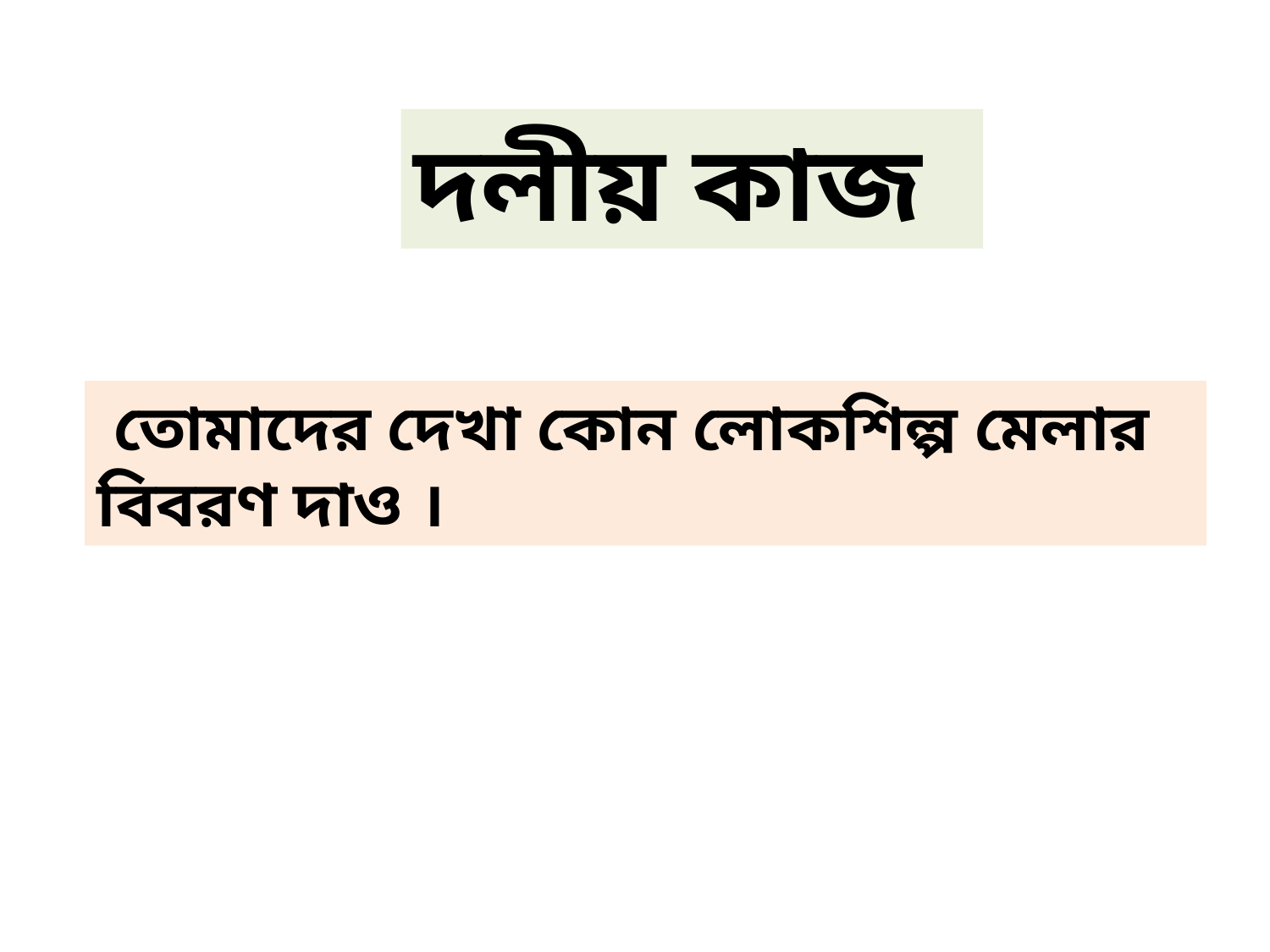

দলীয় কাজ
 তোমাদের দেখা কোন লোকশিল্প মেলার বিবরণ দাও ।